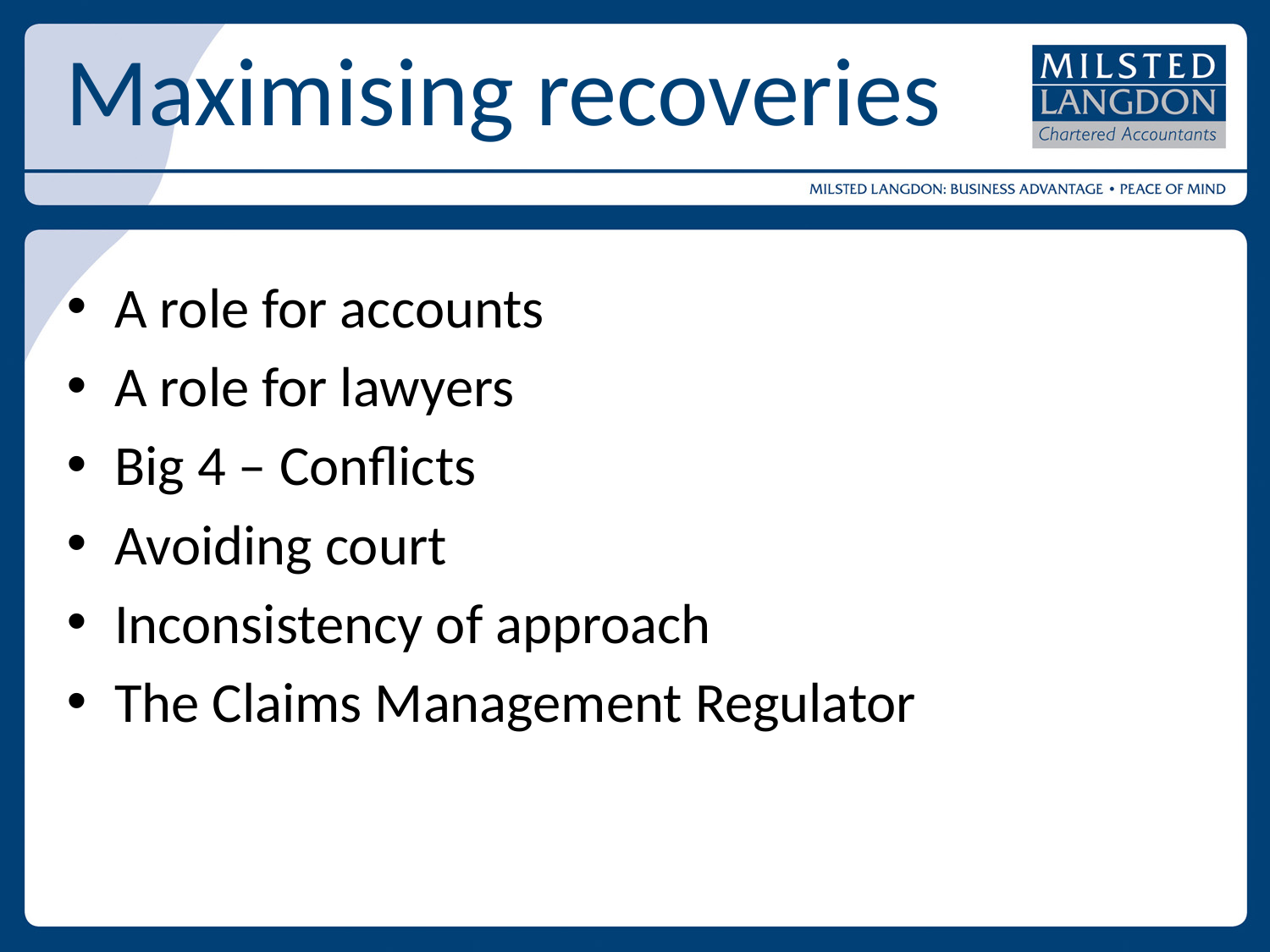

# Maximising recoveries
A role for accounts
A role for lawyers
Big 4 – Conflicts
Avoiding court
Inconsistency of approach
The Claims Management Regulator